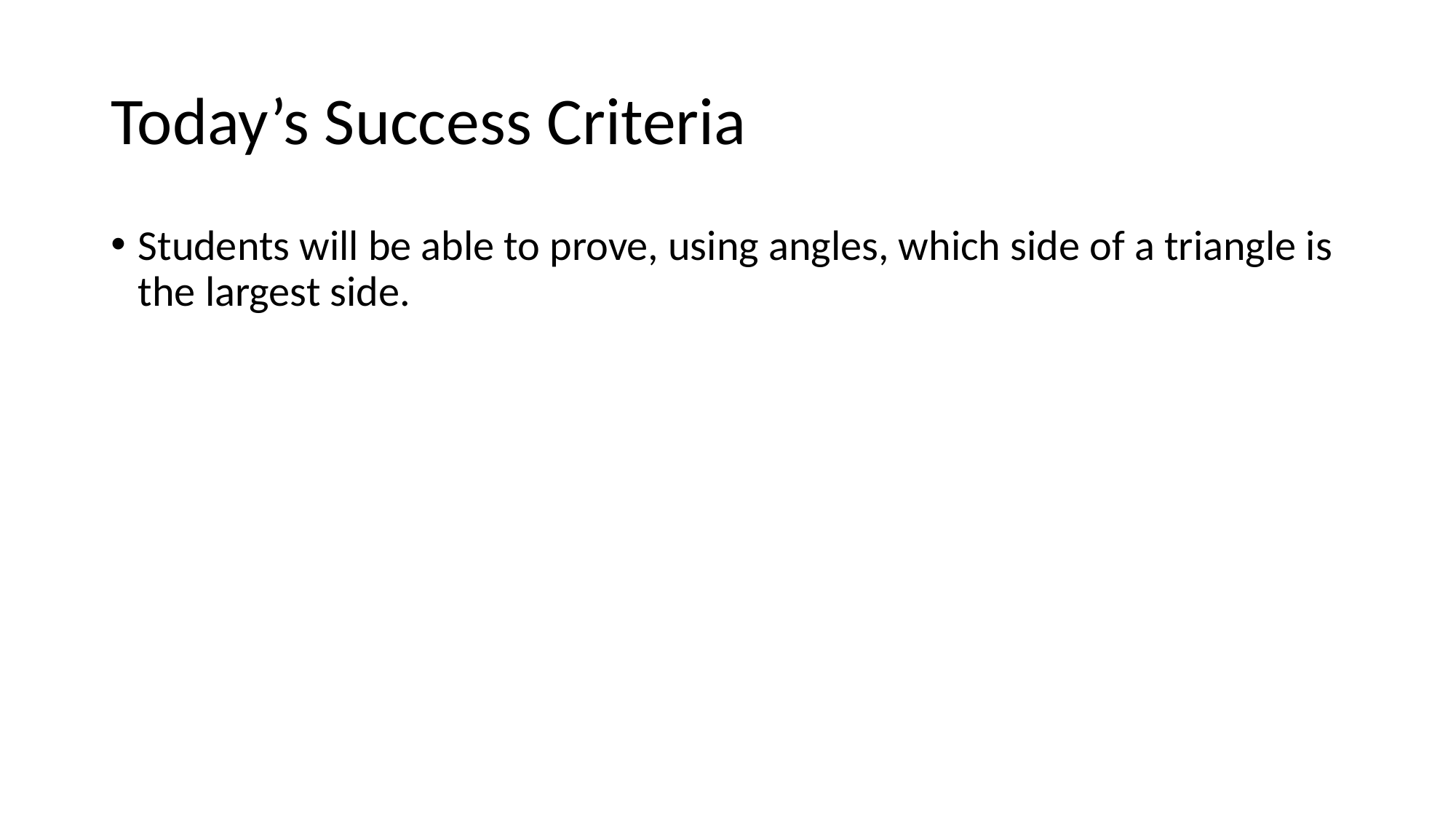

# Today’s Success Criteria
Students will be able to prove, using angles, which side of a triangle is the largest side.